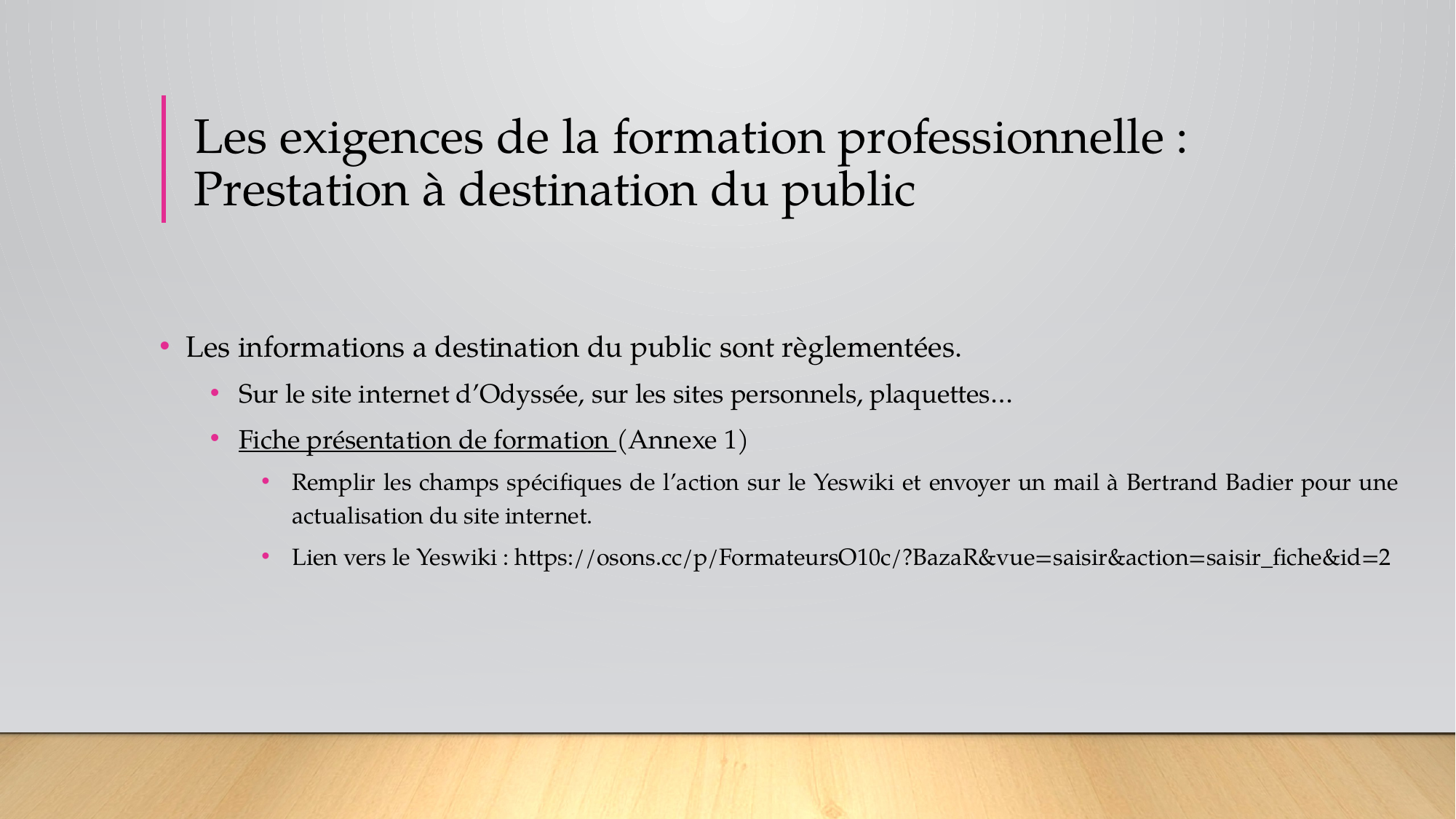

# Les exigences de la formation professionnelle : Prestation à destination du public
Les informations a destination du public sont règlementées.
Sur le site internet d’Odyssée, sur les sites personnels, plaquettes…
Fiche présentation de formation (Annexe 1)
Remplir les champs spécifiques de l’action sur le Yeswiki et envoyer un mail à Bertrand Badier pour une actualisation du site internet.
Lien vers le Yeswiki : https://osons.cc/p/FormateursO10c/?BazaR&vue=saisir&action=saisir_fiche&id=2